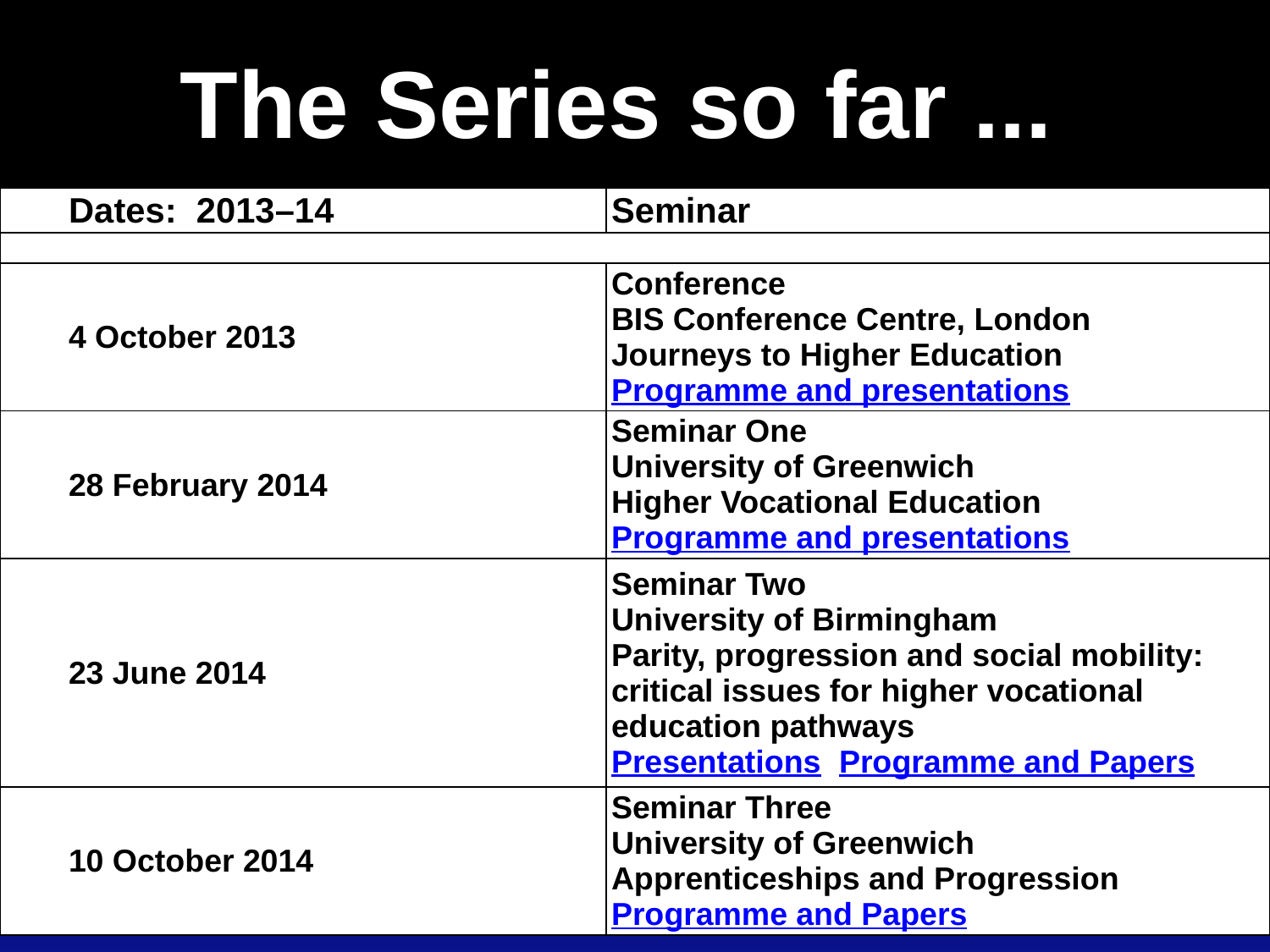

The HIV-PED Seminar Programme

    The Series so far ...
| Dates: 2013–14 | Seminar |
| --- | --- |
|  |  |
| 4 October 2013 | Conference BIS Conference Centre, London Journeys to Higher Education Programme and presentations |
| 28 February 2014 | Seminar One University of Greenwich Higher Vocational Education Programme and presentations |
| 23 June 2014 | Seminar Two University of Birmingham Parity, progression and social mobility: critical issues for higher vocational education pathways Presentations Programme and Papers |
| 10 October 2014 | Seminar Three University of Greenwich Apprenticeships and Progression  Programme and Papers |